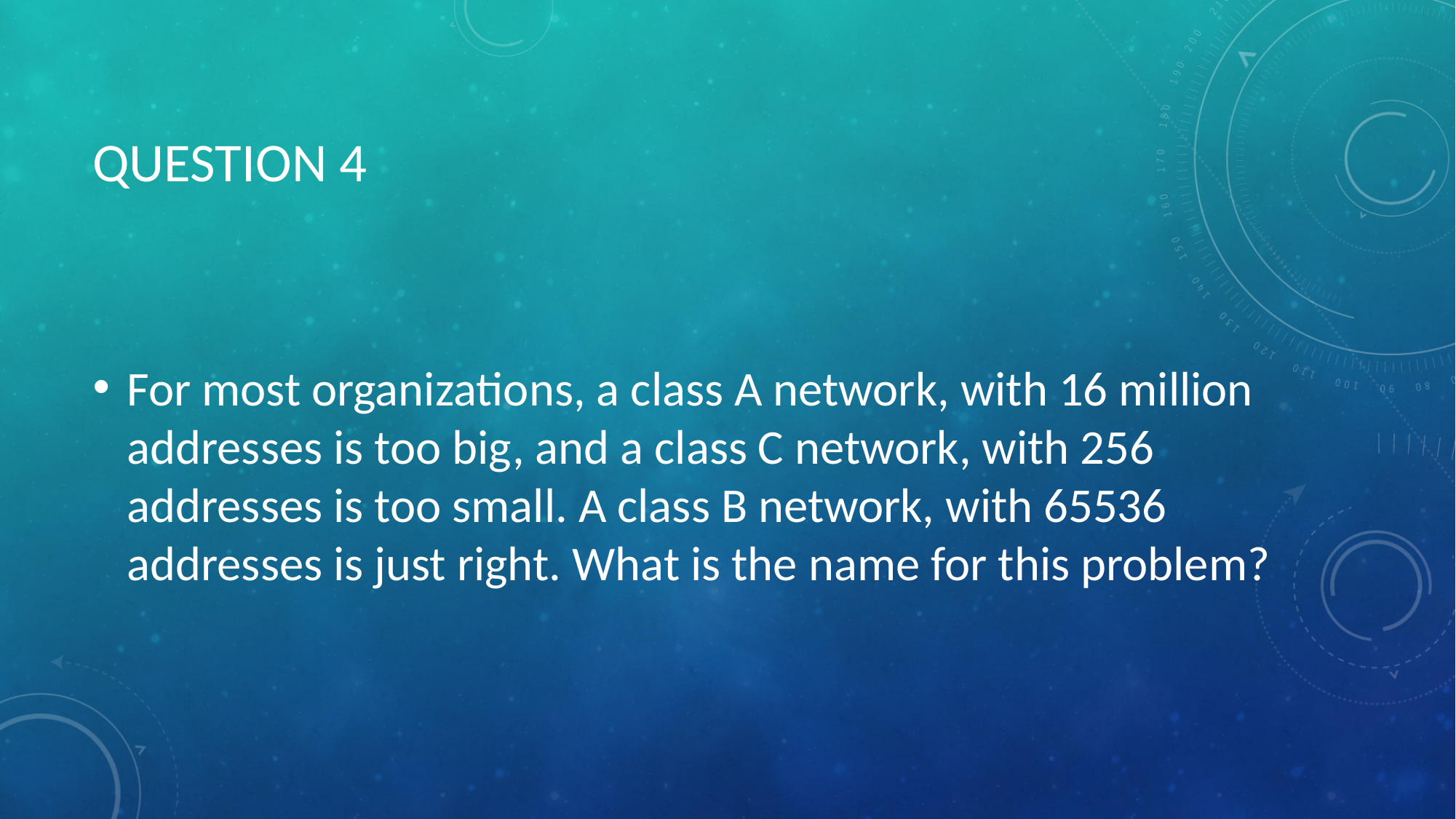

# Question 4
For most organizations, a class A network, with 16 million addresses is too big, and a class C network, with 256 addresses is too small. A class B network, with 65536 addresses is just right. What is the name for this problem?